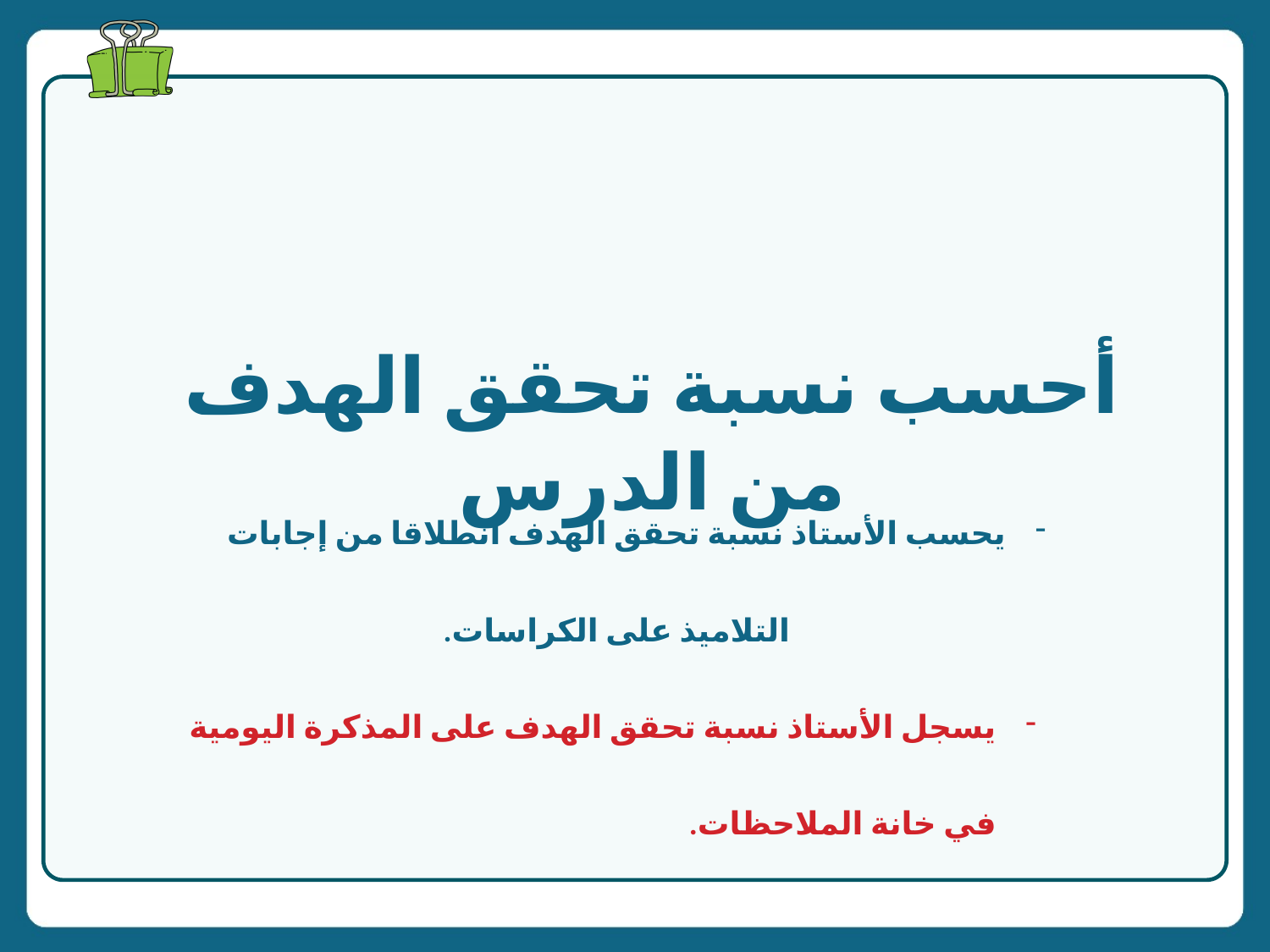

أحسب نسبة تحقق الهدف من الدرس
يحسب الأستاذ نسبة تحقق الهدف انطلاقا من إجابات التلاميذ على الكراسات.
يسجل الأستاذ نسبة تحقق الهدف على المذكرة اليومية في خانة الملاحظات.